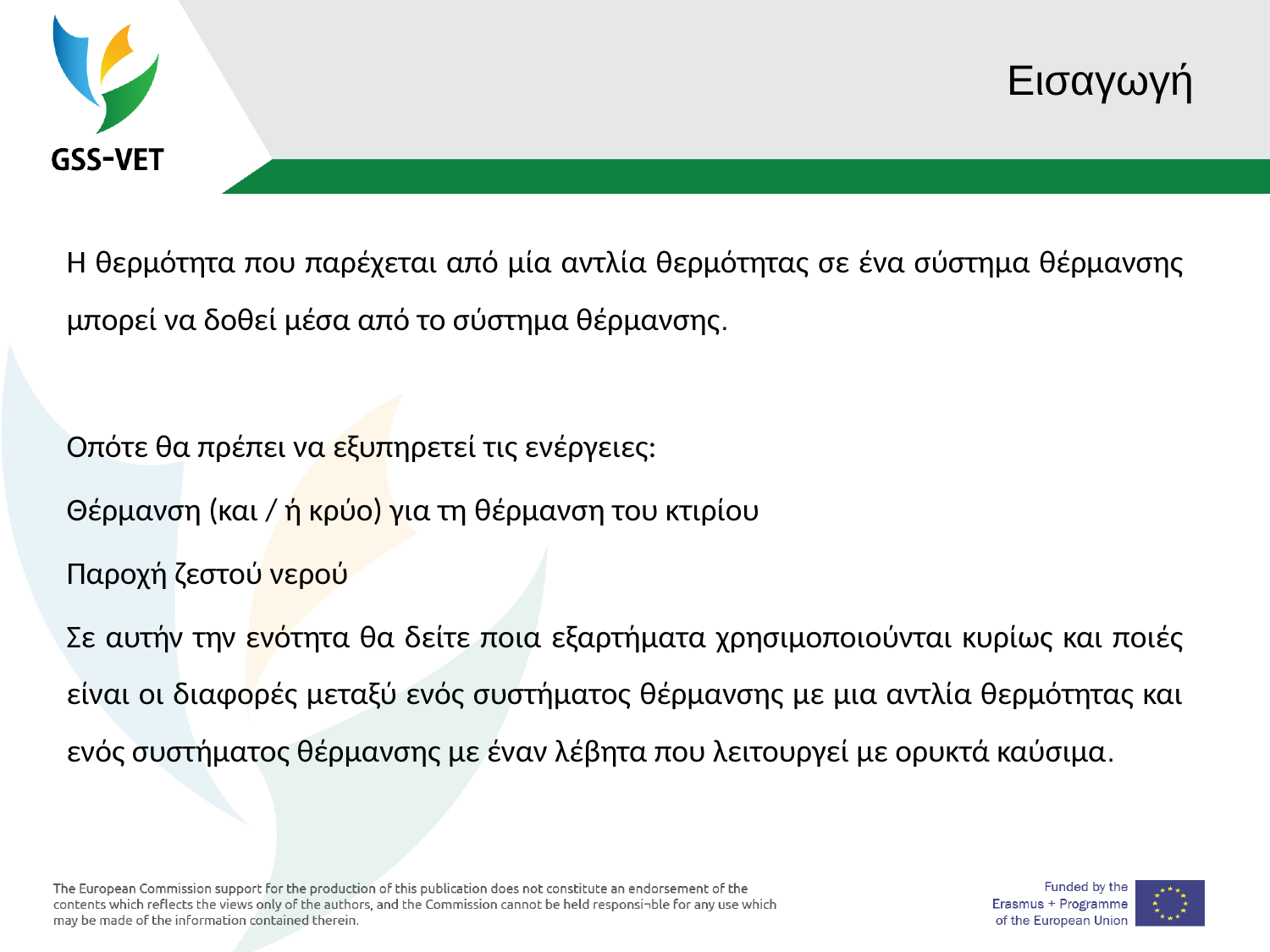

# Εισαγωγή
Η θερμότητα που παρέχεται από μία αντλία θερμότητας σε ένα σύστημα θέρμανσης μπορεί να δοθεί μέσα από το σύστημα θέρμανσης.

Οπότε θα πρέπει να εξυπηρετεί τις ενέργειες:
Θέρμανση (και / ή κρύο) για τη θέρμανση του κτιρίου
Παροχή ζεστού νερού
Σε αυτήν την ενότητα θα δείτε ποια εξαρτήματα χρησιμοποιούνται κυρίως και ποιές είναι οι διαφορές μεταξύ ενός συστήματος θέρμανσης με μια αντλία θερμότητας και ενός συστήματος θέρμανσης με έναν λέβητα που λειτουργεί με ορυκτά καύσιμα.